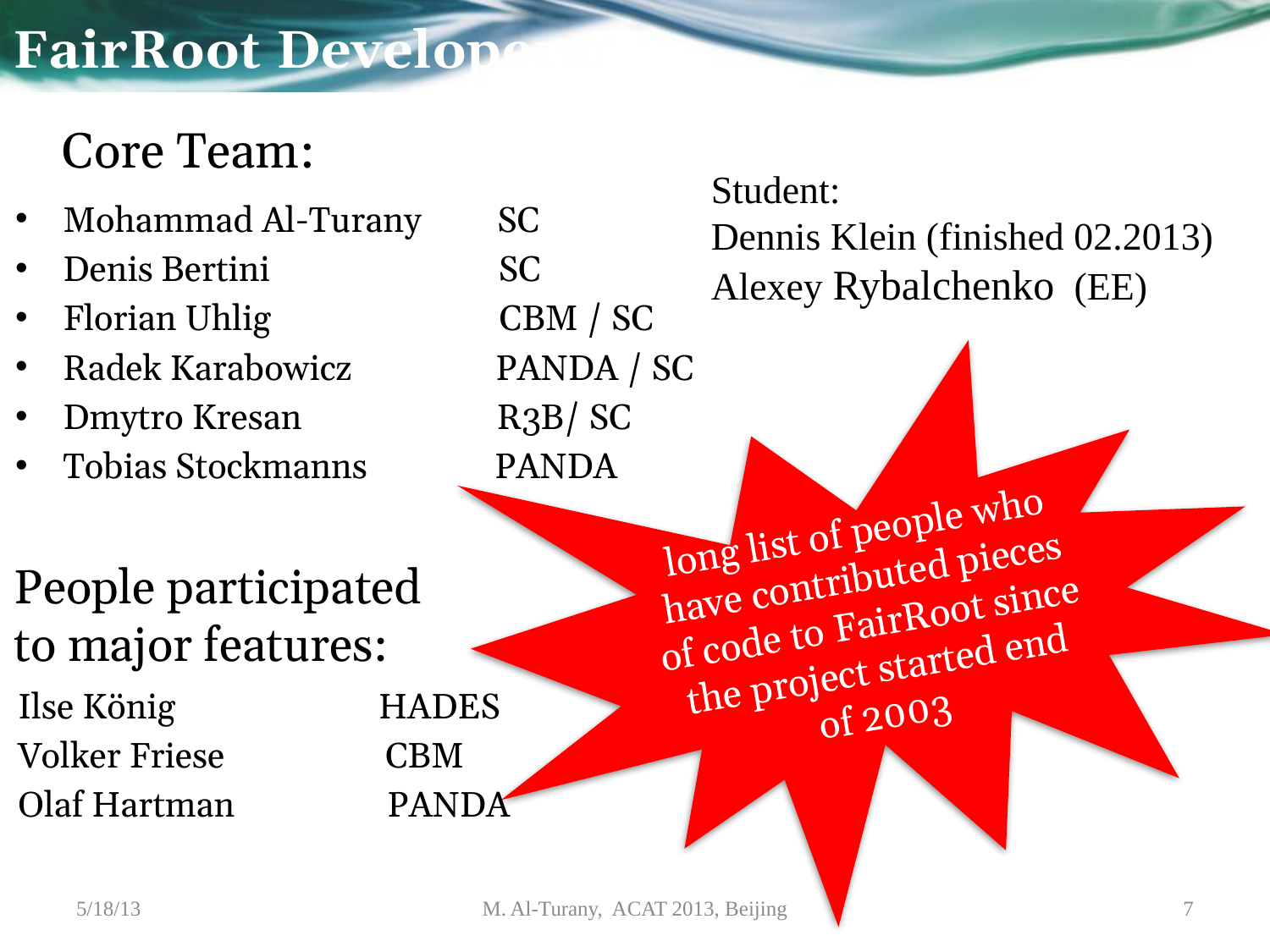

FairRoot Developers:
Core Team:

Student:
Dennis Klein (finished 02.2013)
Alexey Rybalchenko  (EE)
Mohammad Al-Turany         SC
Denis Bertini                           SC
Florian Uhlig                           CBM / SC
Radek Karabowicz                 PANDA / SC
Dmytro Kresan                       R3B/ SC
Tobias Stockmanns               PANDA

long list of people who have contributed pieces of code to FairRoot since the project started end of 2003

People participated
to major features:
Ilse König                        HADES
Volker Friese                   CBM
Olaf Hartman                  PANDA
5/18/13
M. Al-Turany,  ACAT 2013, Beijing
7